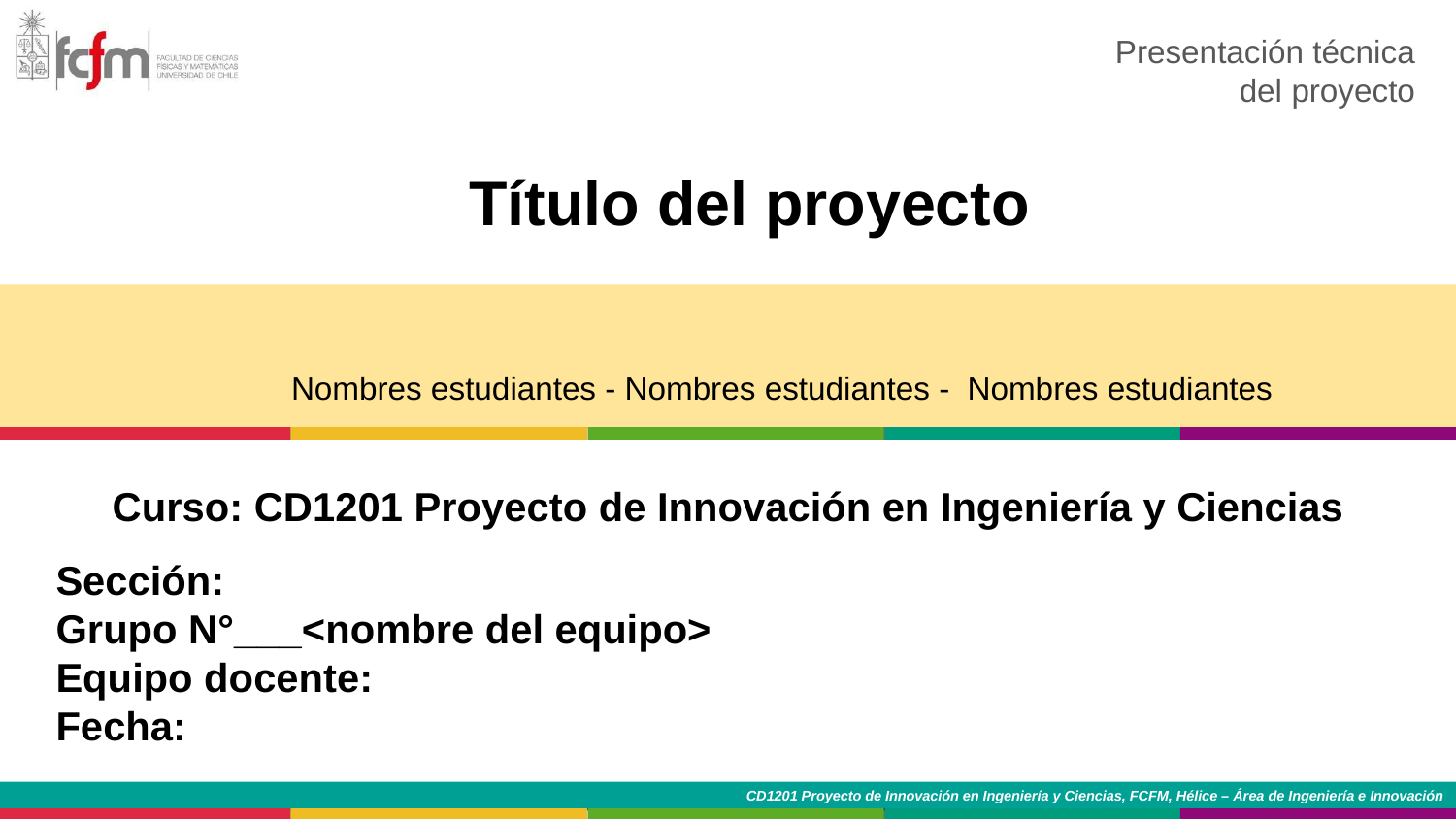

Presentación técnica del proyecto

Título del proyecto

Nombres estudiantes - Nombres estudiantes -  Nombres estudiantes

Curso: CD1201 Proyecto de Innovación en Ingeniería y Ciencias
Sección:
Grupo N°___<nombre del equipo>
Equipo docente:
Fecha: